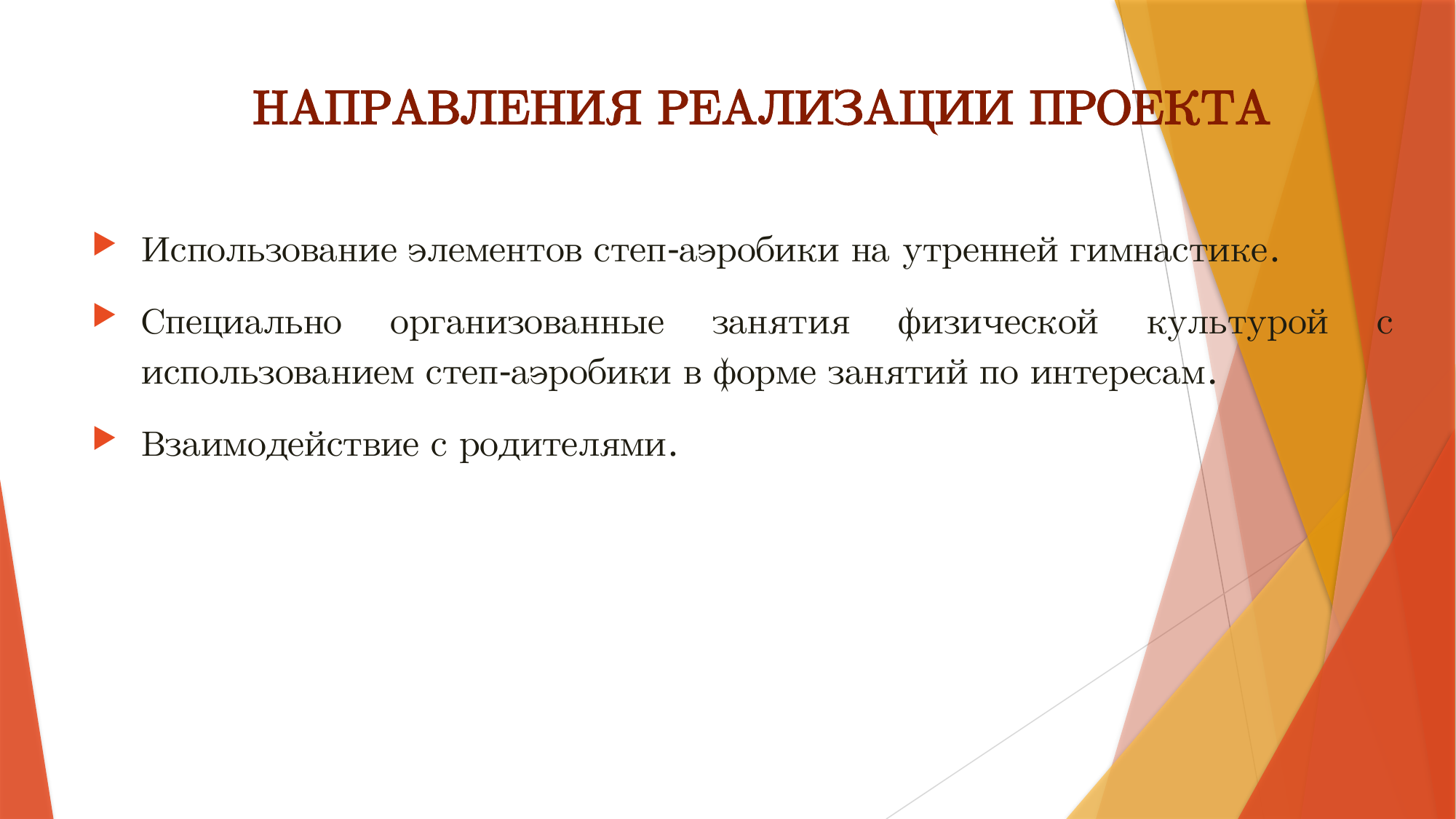

НАПРАВЛЕНИЯ РЕАЛИЗАЦИИ ПРОЕКТА

Использование элементов степ-аэробики на утренней гимнастике.
Специально организованные занятия физической культурой с использованием степ-аэробики в форме занятий по интересам.
Взаимодействие с родителями.